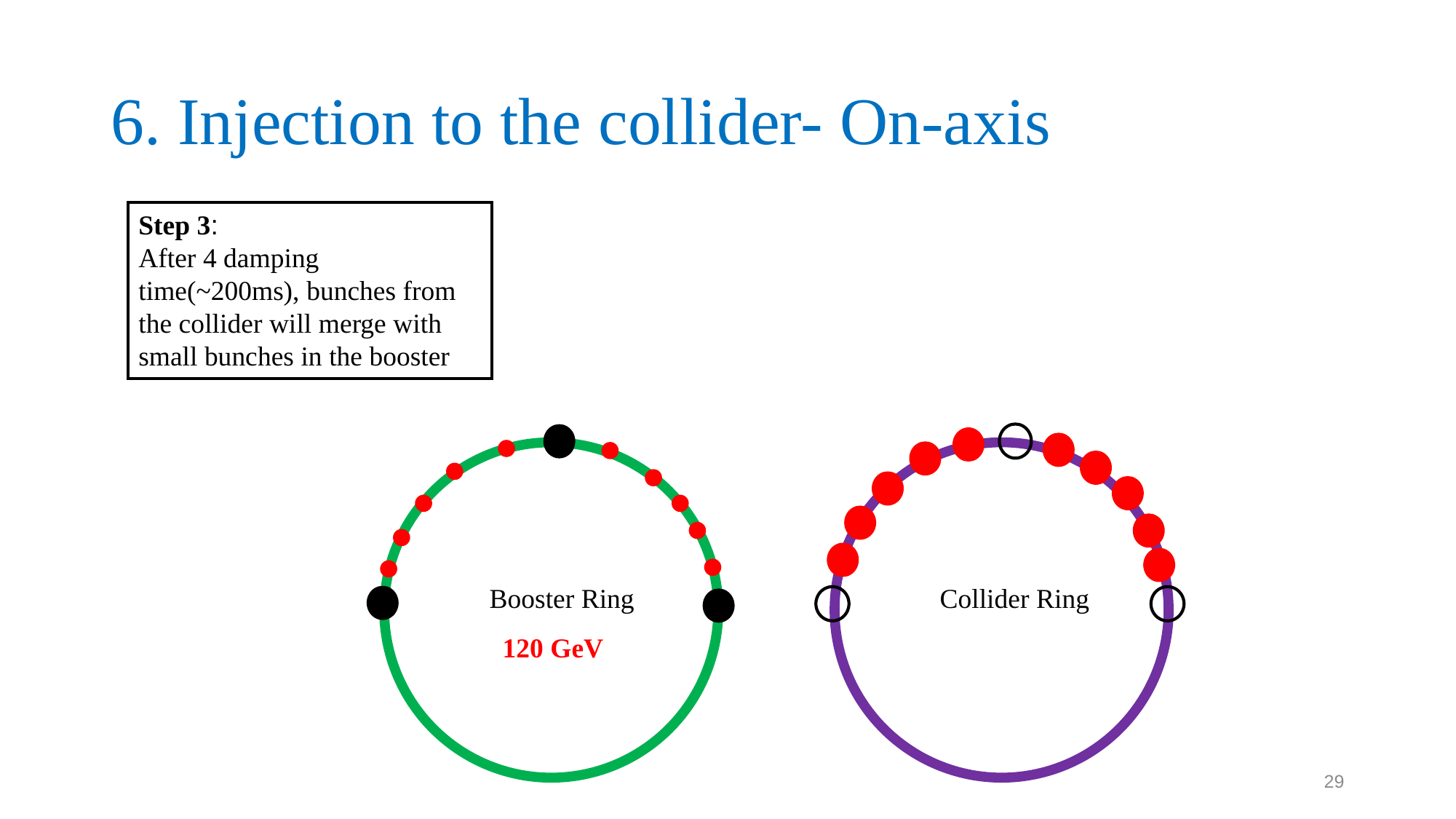

# 6. Injection to the collider- On-axis
Step 3:
After 4 damping time(~200ms), bunches from the collider will merge with small bunches in the booster

Collider Ring

Booster Ring

120 GeV
29